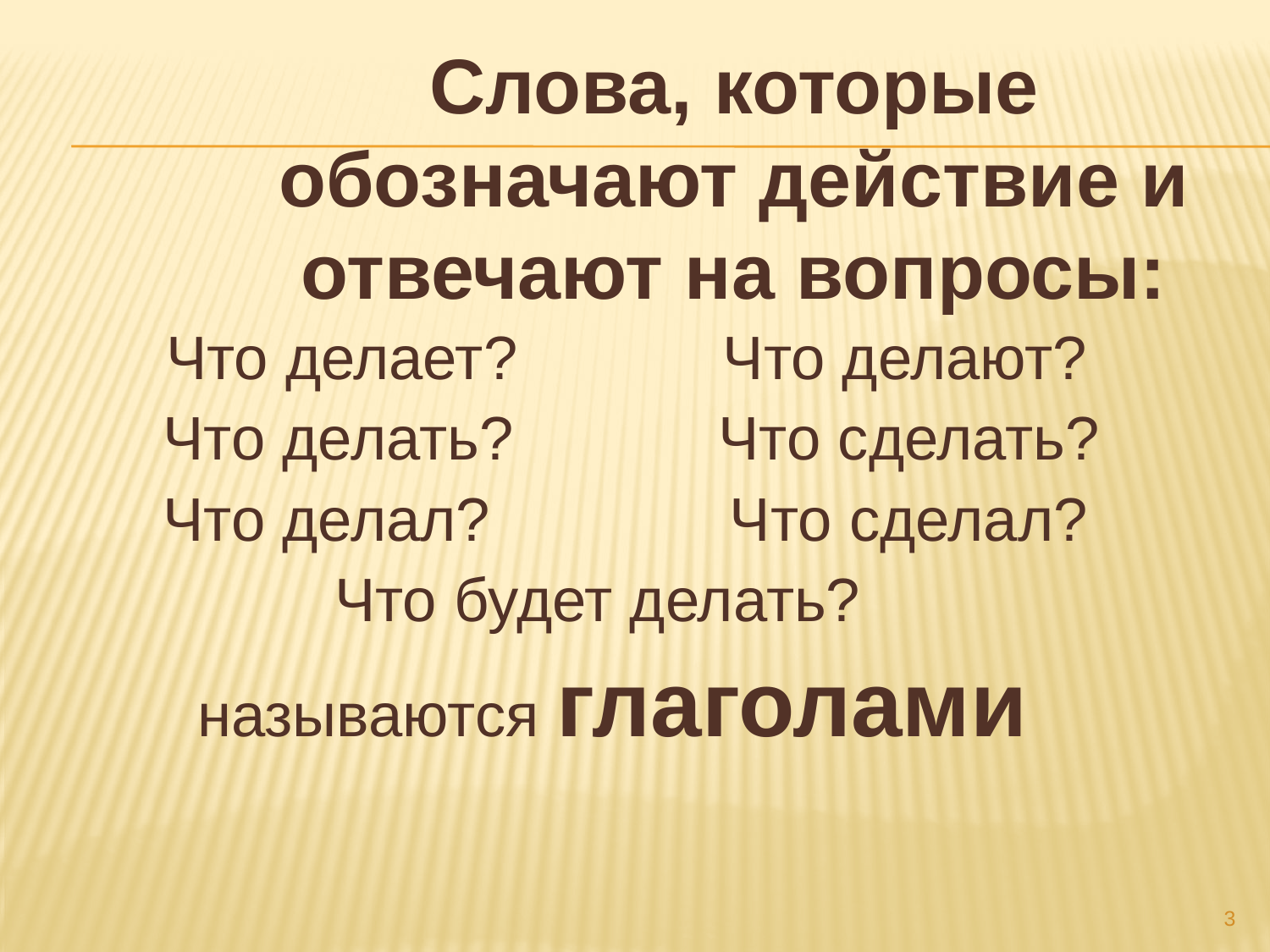

Слова, которые обозначают действие и отвечают на вопросы:
    Что делает?            Что делают?
   Что делать?            Что сделать?
   Что делал?              Что сделал?
             Что будет делать?
     называются глаголами
3